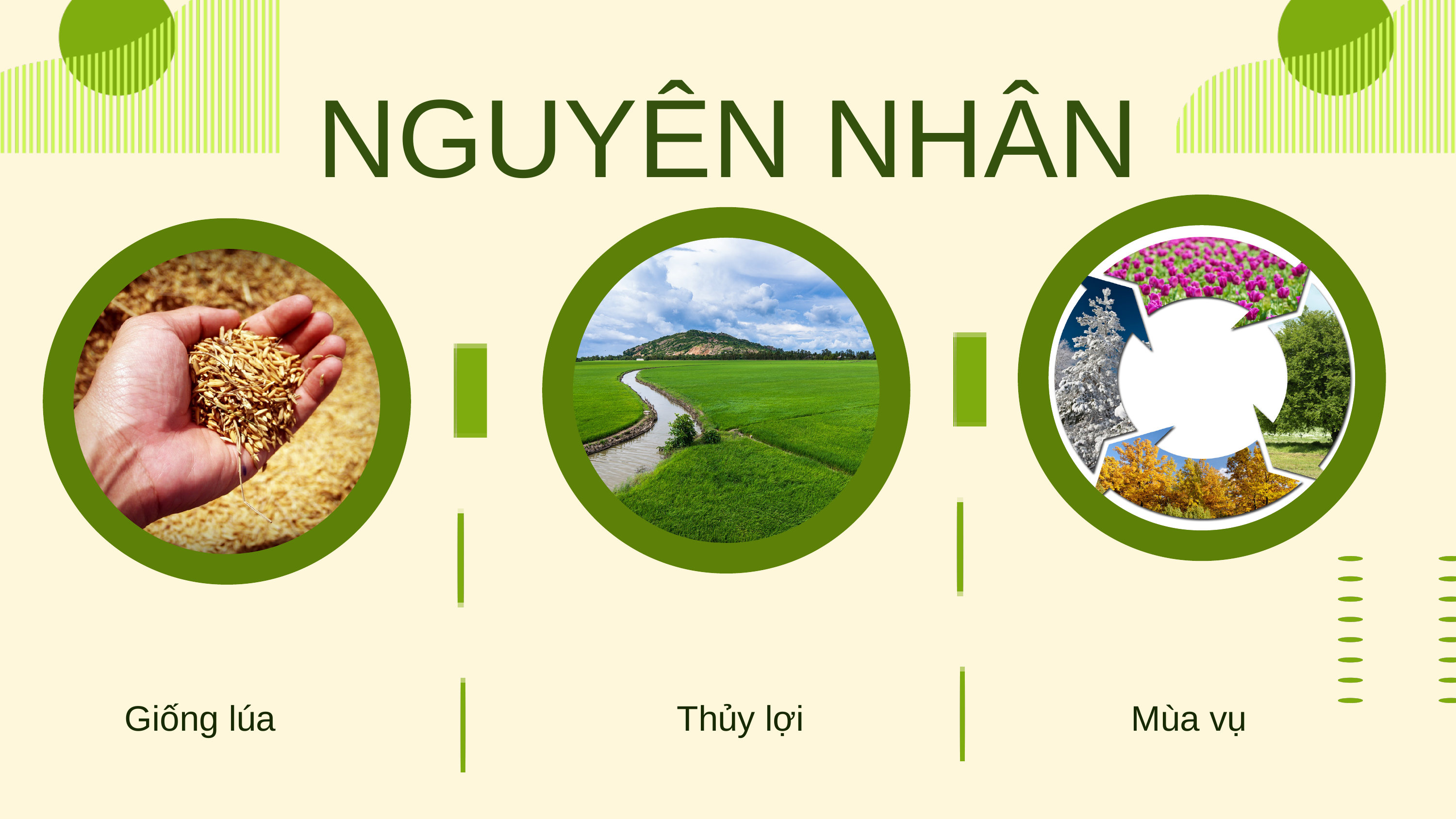

NGUYÊN NHÂN

Giống lúa
Thủy lợi
Mùa vụ